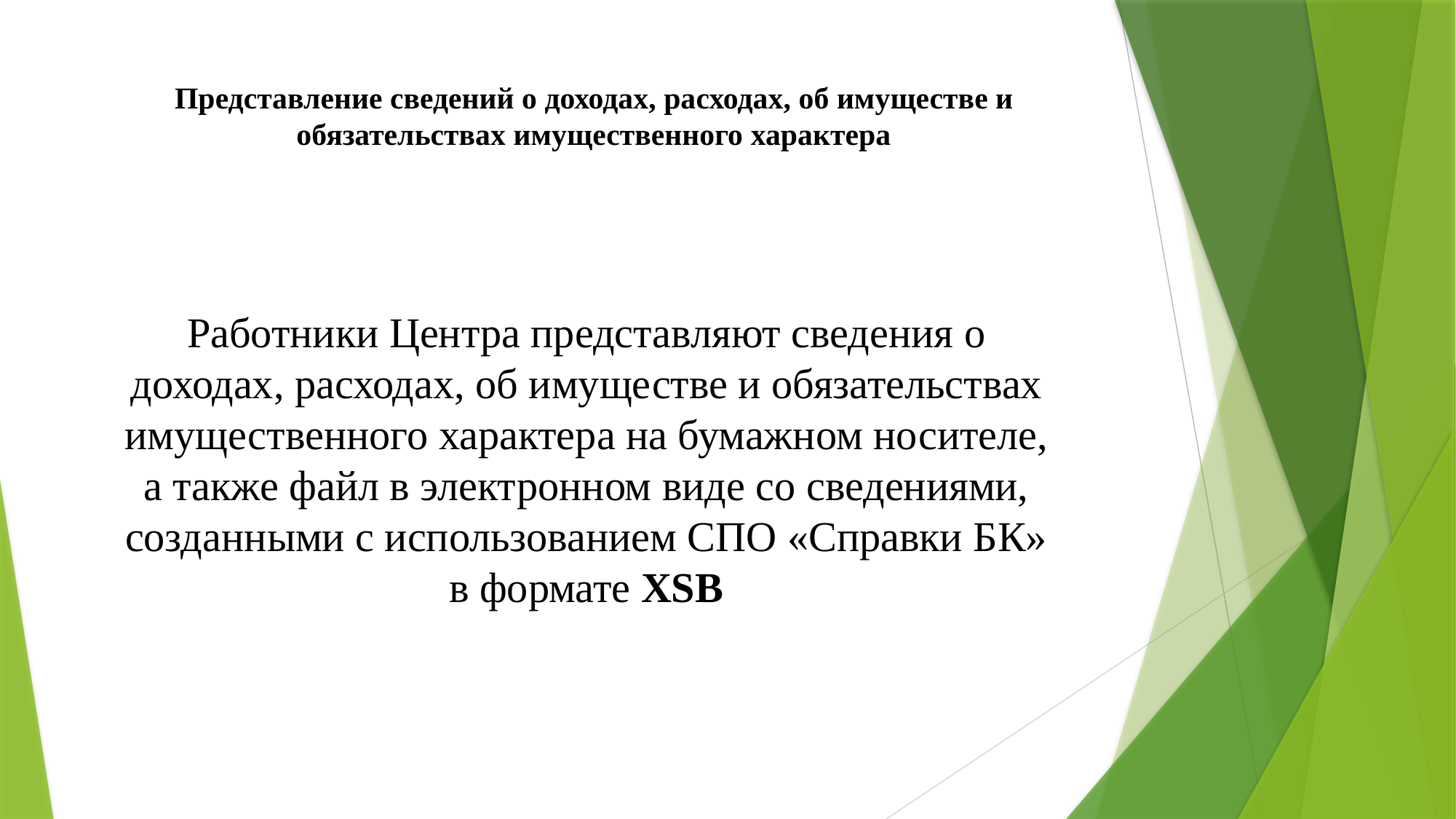

# Представление сведений о доходах, расходах, об имуществе и обязательствах имущественного характера

Работники Центра представляют сведения о доходах, расходах, об имуществе и обязательствах имущественного характера на бумажном носителе, а также файл в электронном виде со сведениями, созданными с использованием СПО «Справки БК» в формате XSB